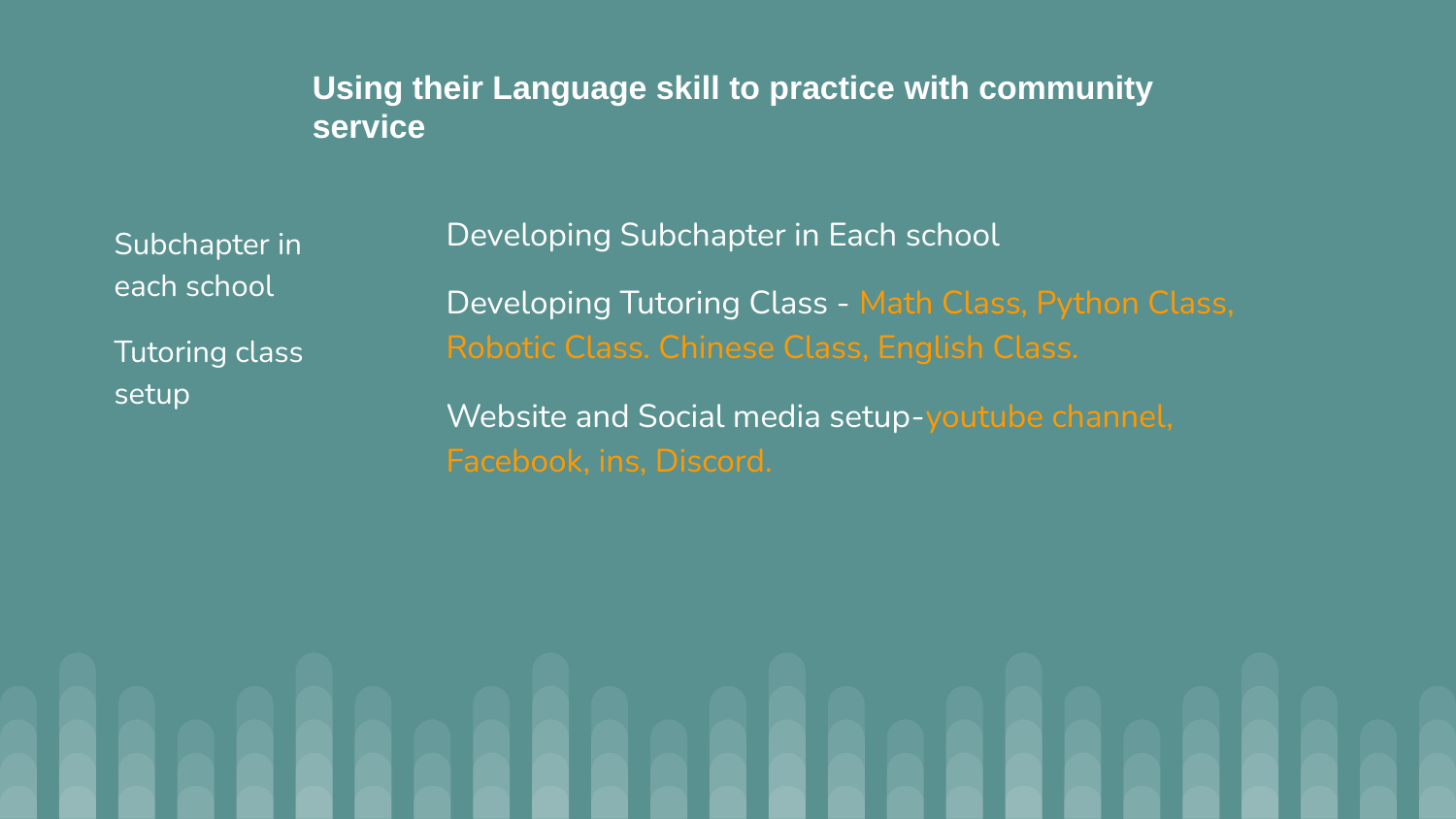

# Using their Language skill to practice with community service
Developing Subchapter in Each school
Developing Tutoring Class - Math Class, Python Class, Robotic Class. Chinese Class, English Class.
Website and Social media setup-youtube channel, Facebook, ins, Discord.

Subchapter in each school
Tutoring class setup